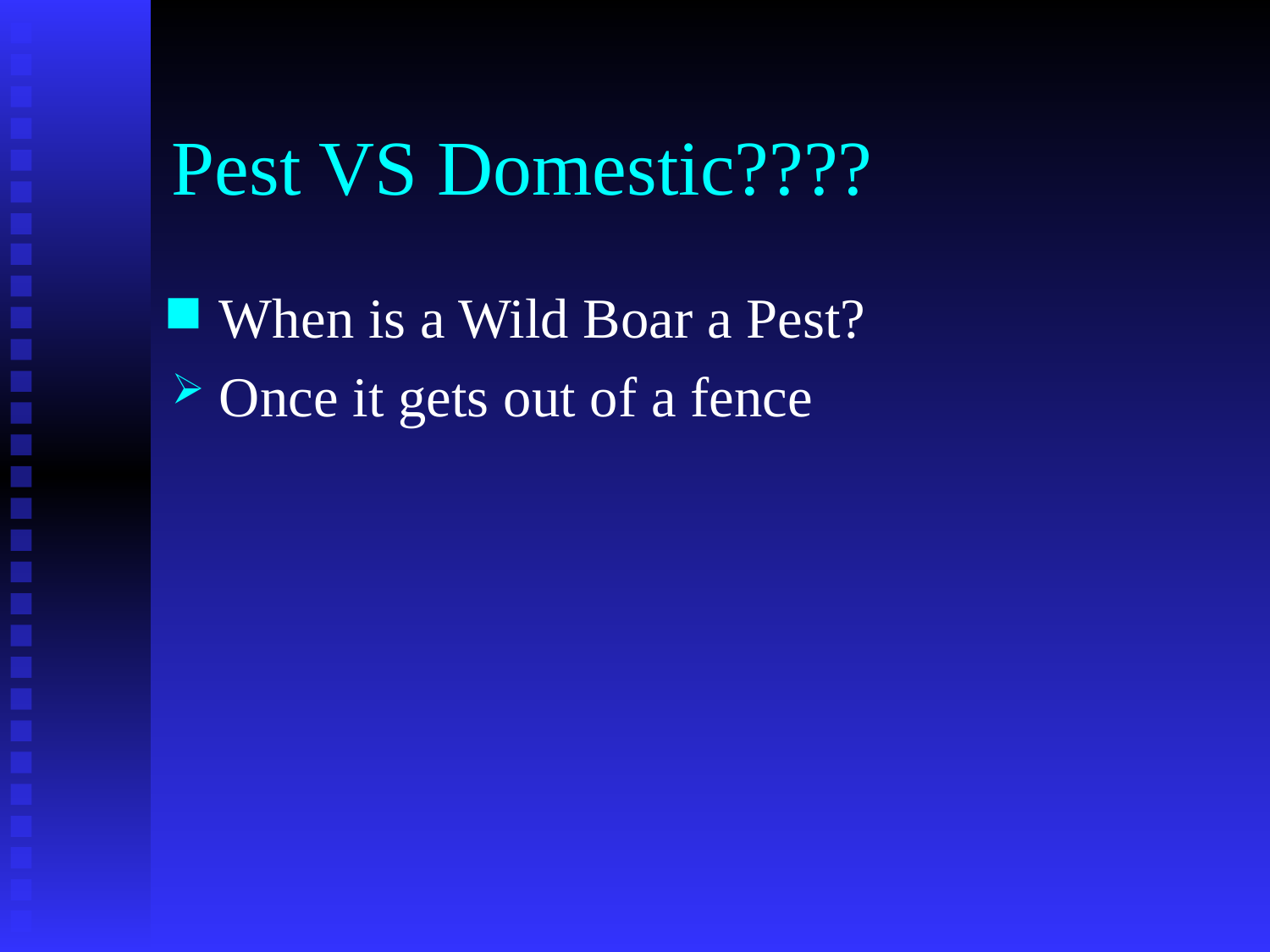

# Pest VS Domestic????
When is a Wild Boar a Pest?
Once it gets out of a fence